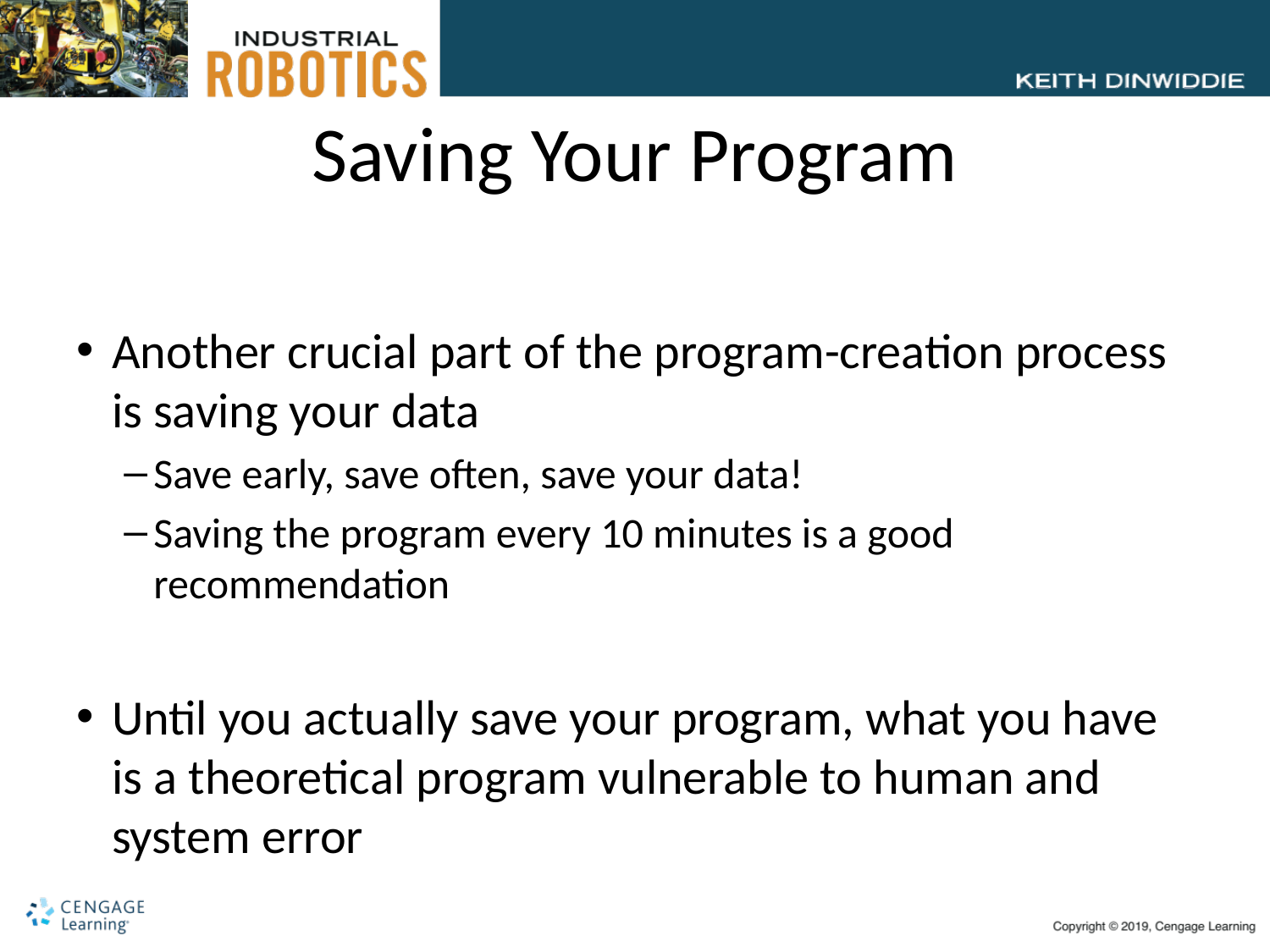

# Saving Your Program

Another crucial part of the program-creation process is saving your data
Save early, save often, save your data!
Saving the program every 10 minutes is a good recommendation

Until you actually save your program, what you have is a theoretical program vulnerable to human and system error